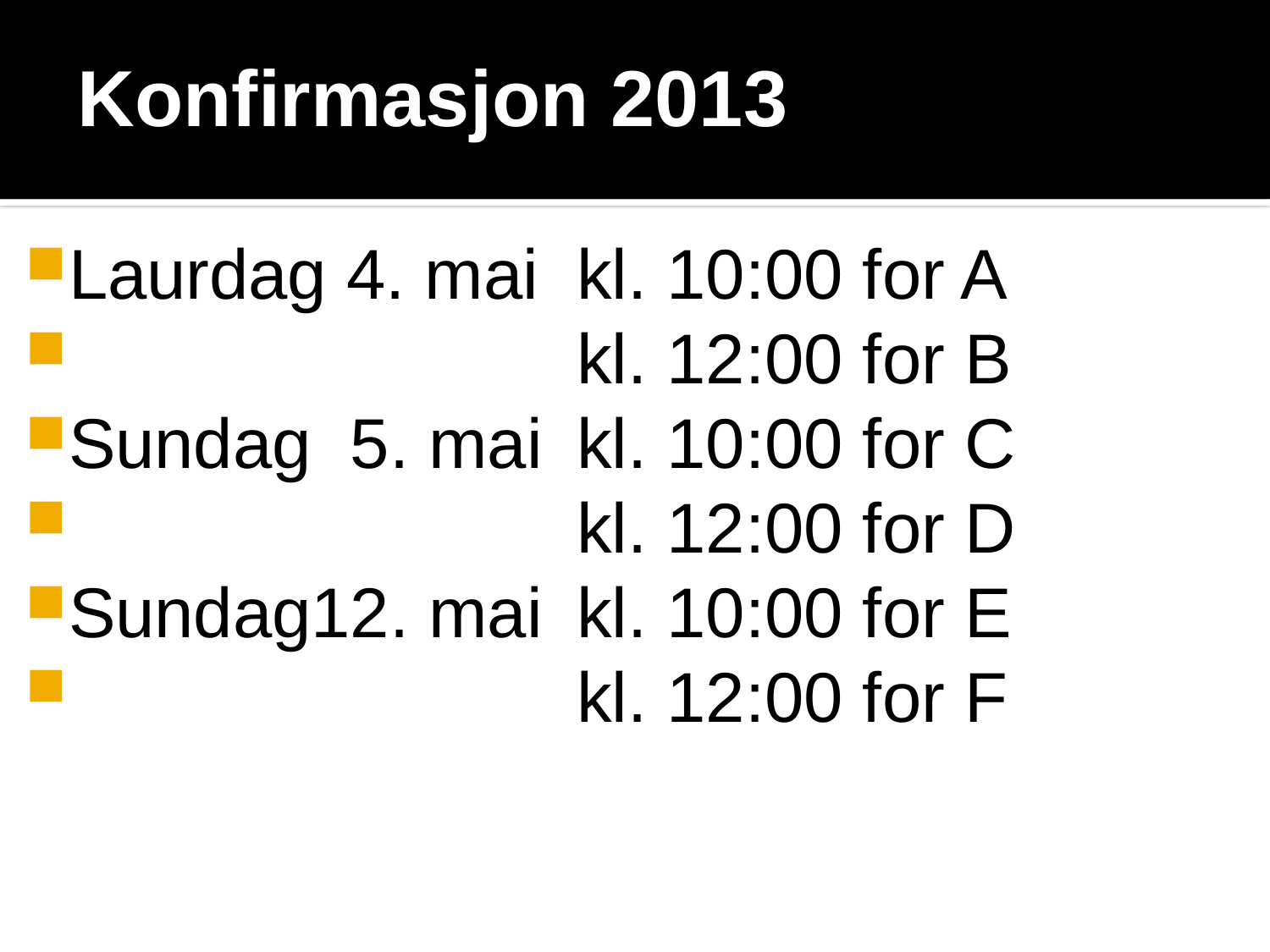

# Konfirmasjon 2013
Laurdag 4. mai	kl. 10:00 for A
		     		kl. 12:00 for B
Sundag  5. mai 	kl. 10:00 for C
		      		kl. 12:00 for D
Sundag12. mai 	kl. 10:00 for E
				kl. 12:00 for F